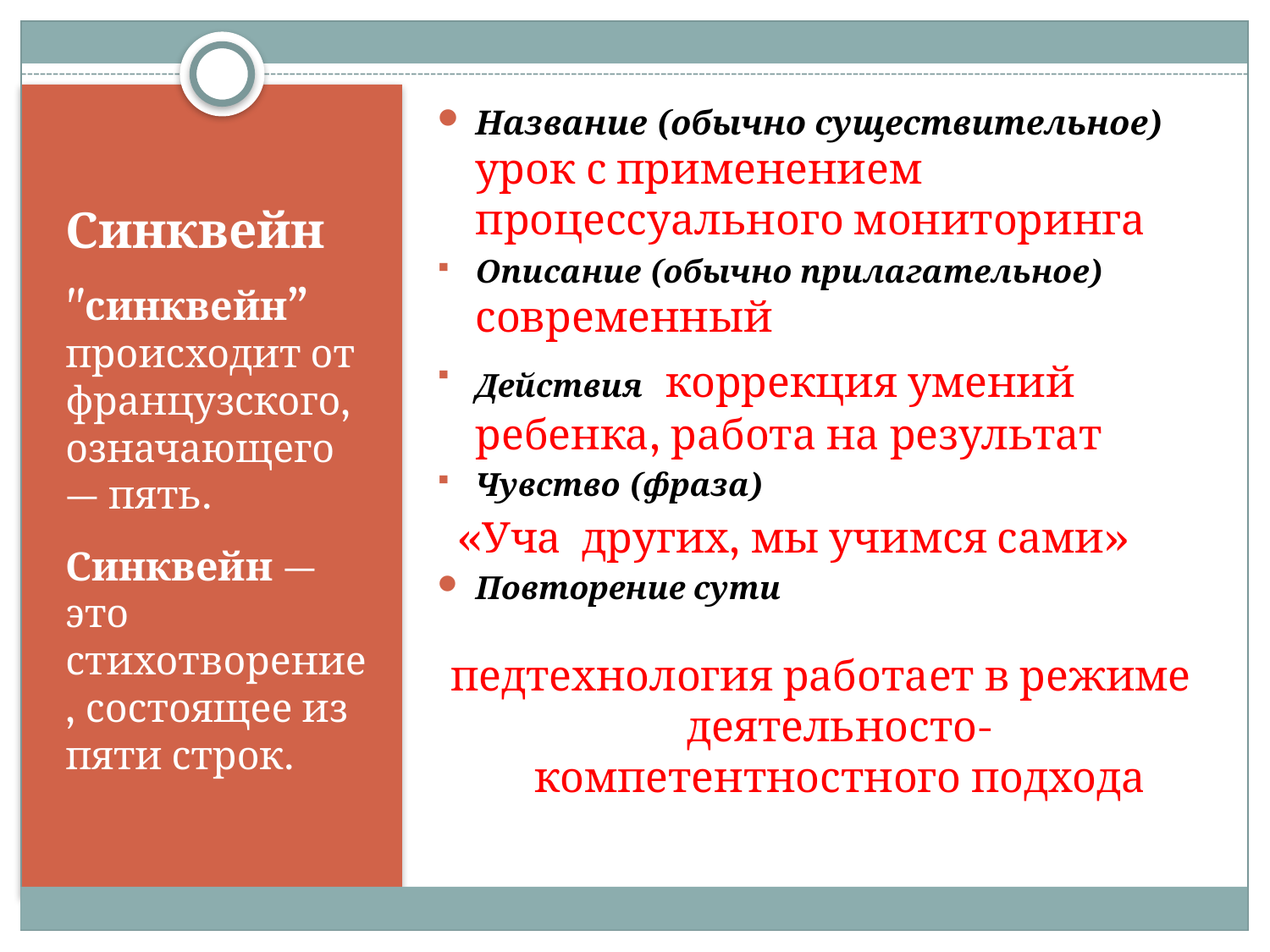

Название (обычно существительное)  урок с применением процессуального мониторинга
Описание (обычно прилагательное) современный
Действия  коррекция умений ребенка, работа на результат
Чувство (фраза)
  «Уча  других, мы учимся сами»
Повторение сути

педтехнология работает в режиме деятельносто-компетентностного подхода

# Синквейн
"синквейн” происходит от французского, означающего — пять.
Синквейн — это стихотворение, состоящее из пяти строк.